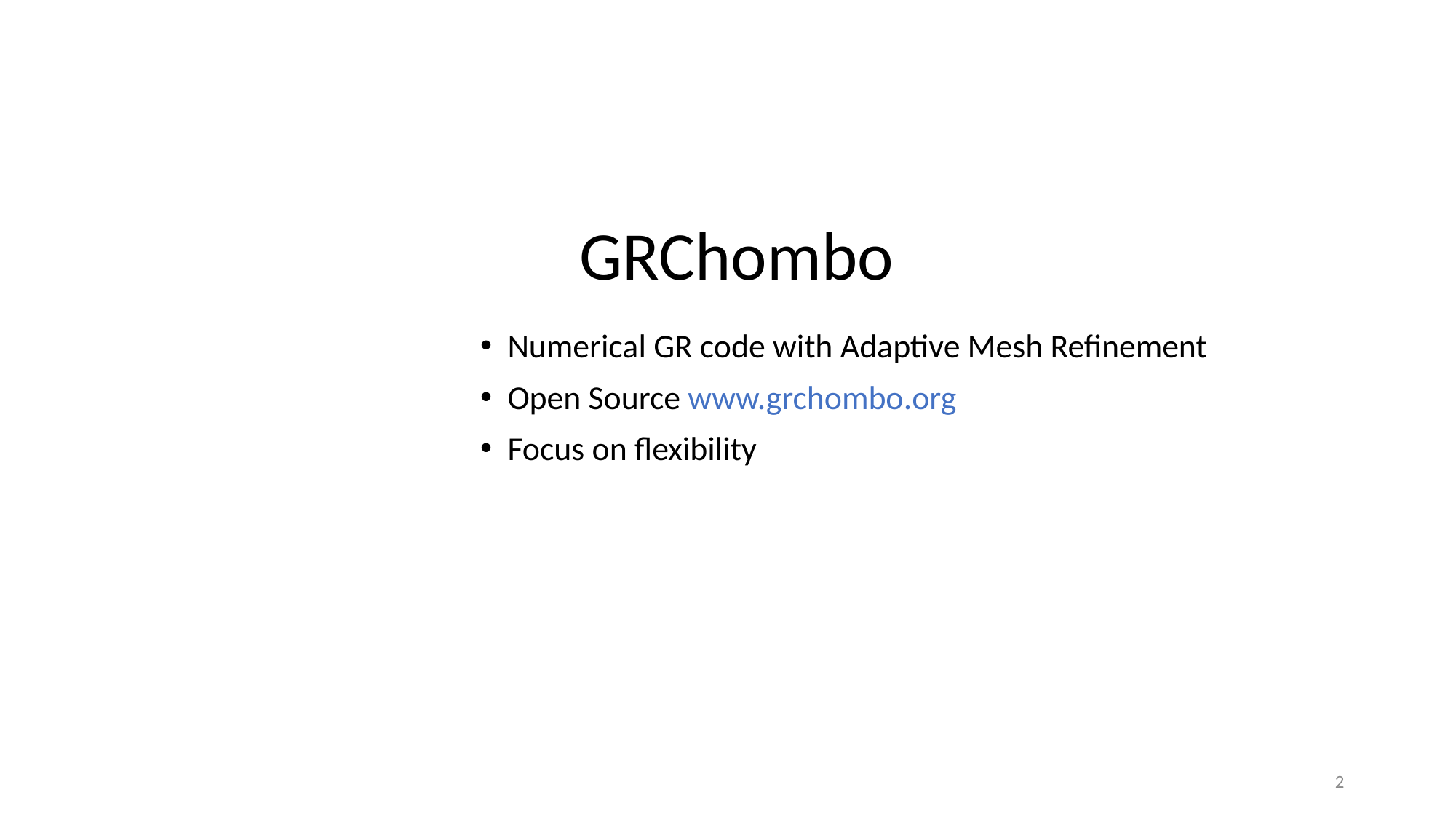

# GRChombo
Numerical GR code with Adaptive Mesh Refinement
Open Source www.grchombo.org
Focus on flexibility

2